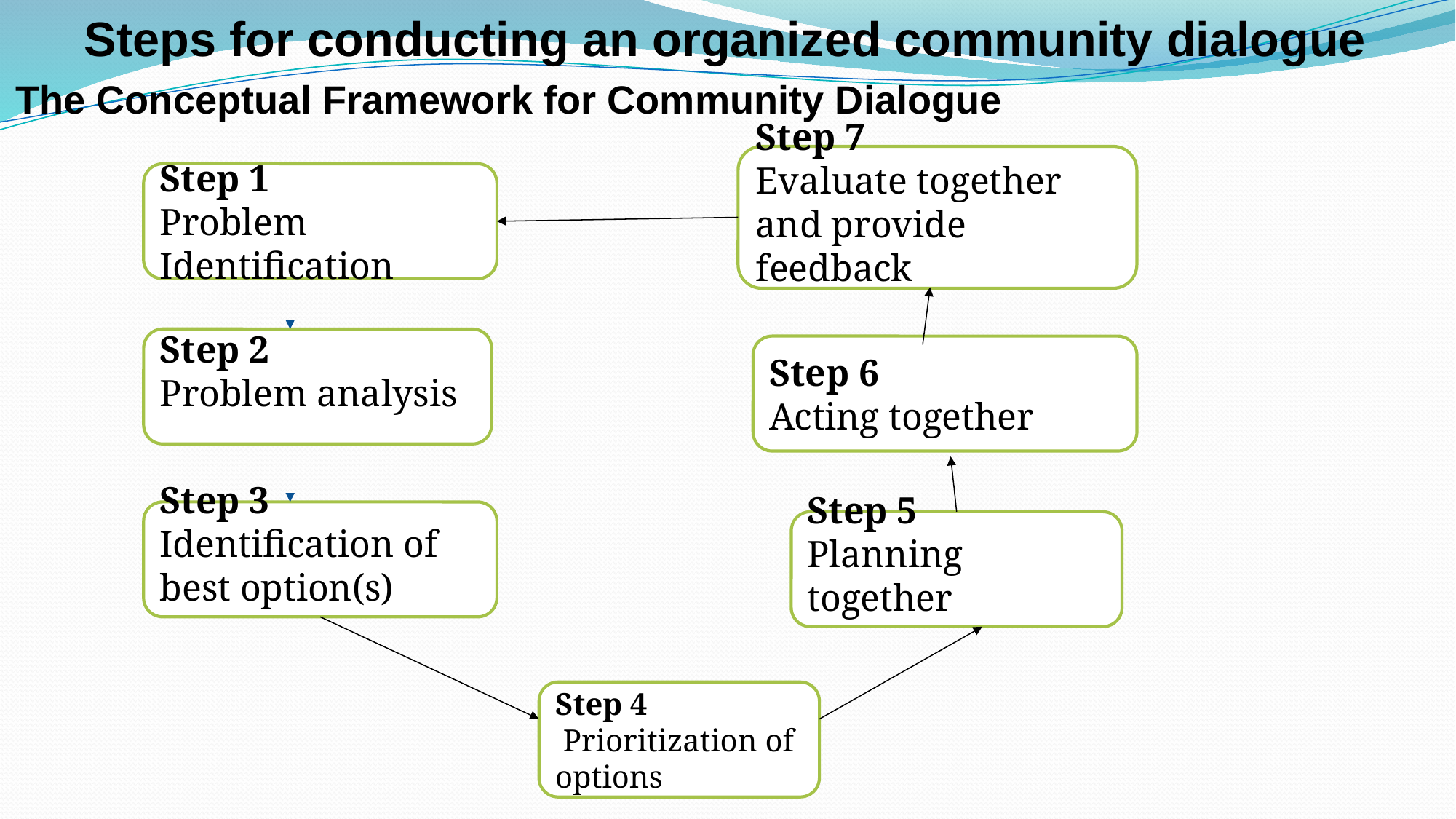

Steps for conducting an organized community dialogue
The Conceptual Framework for Community Dialogue
Step 7
Evaluate together and provide feedback

Step 1
Problem Identification
Step 2
Problem analysis

Step 6
Acting together
Step 3
Identification of best option(s)

Step 5
Planning together

Step 4
 Prioritization of options